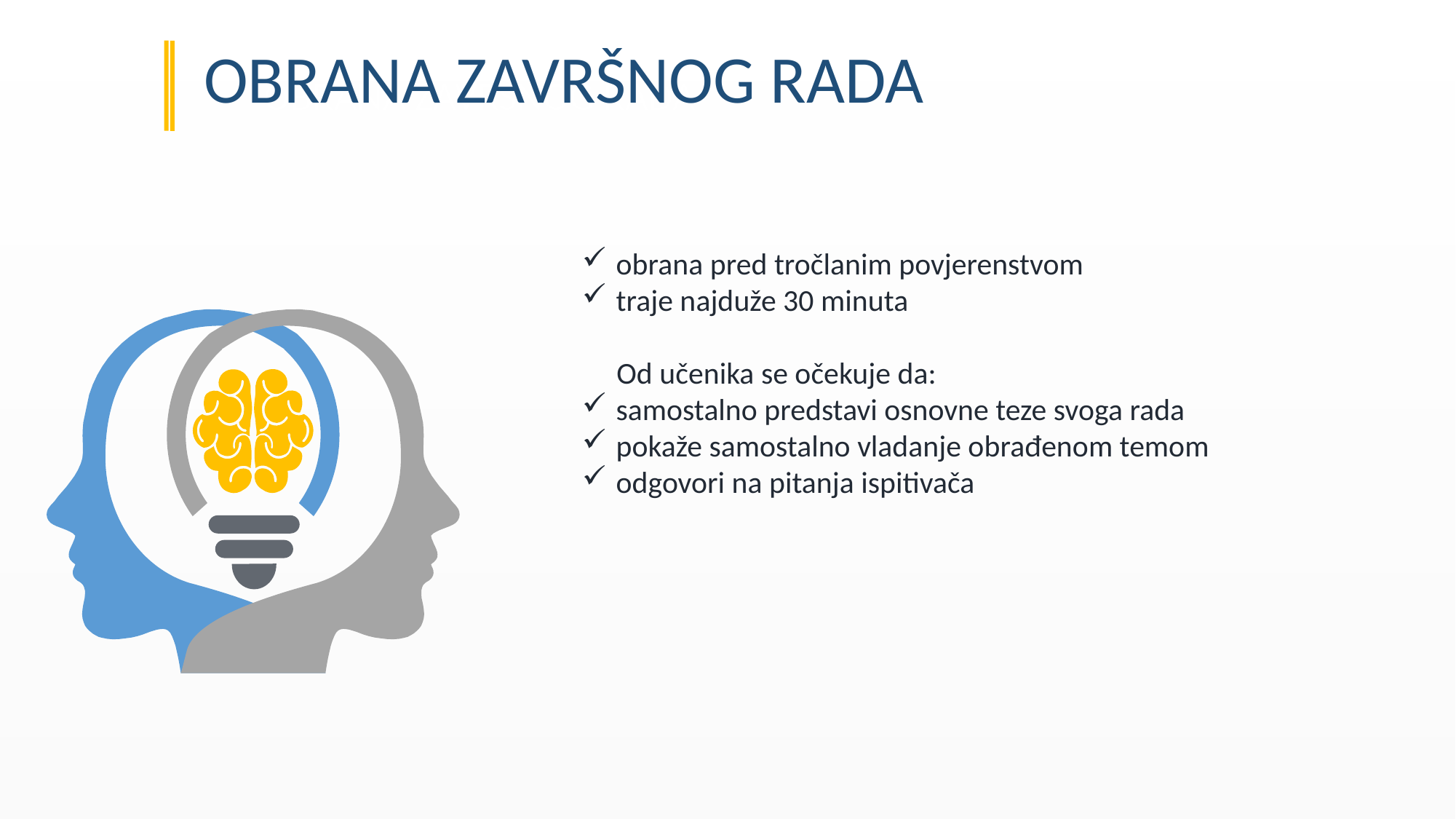

OBRANA ZAVRŠNOG RADA

OBRANA ZAVRŠNOG RADA

obrana pred tročlanim povjerenstvom
traje najduže 30 minuta

     Od učenika se očekuje da:
samostalno predstavi osnovne teze svoga rada
pokaže samostalno vladanje obrađenom temom
odgovori na pitanja ispitivača